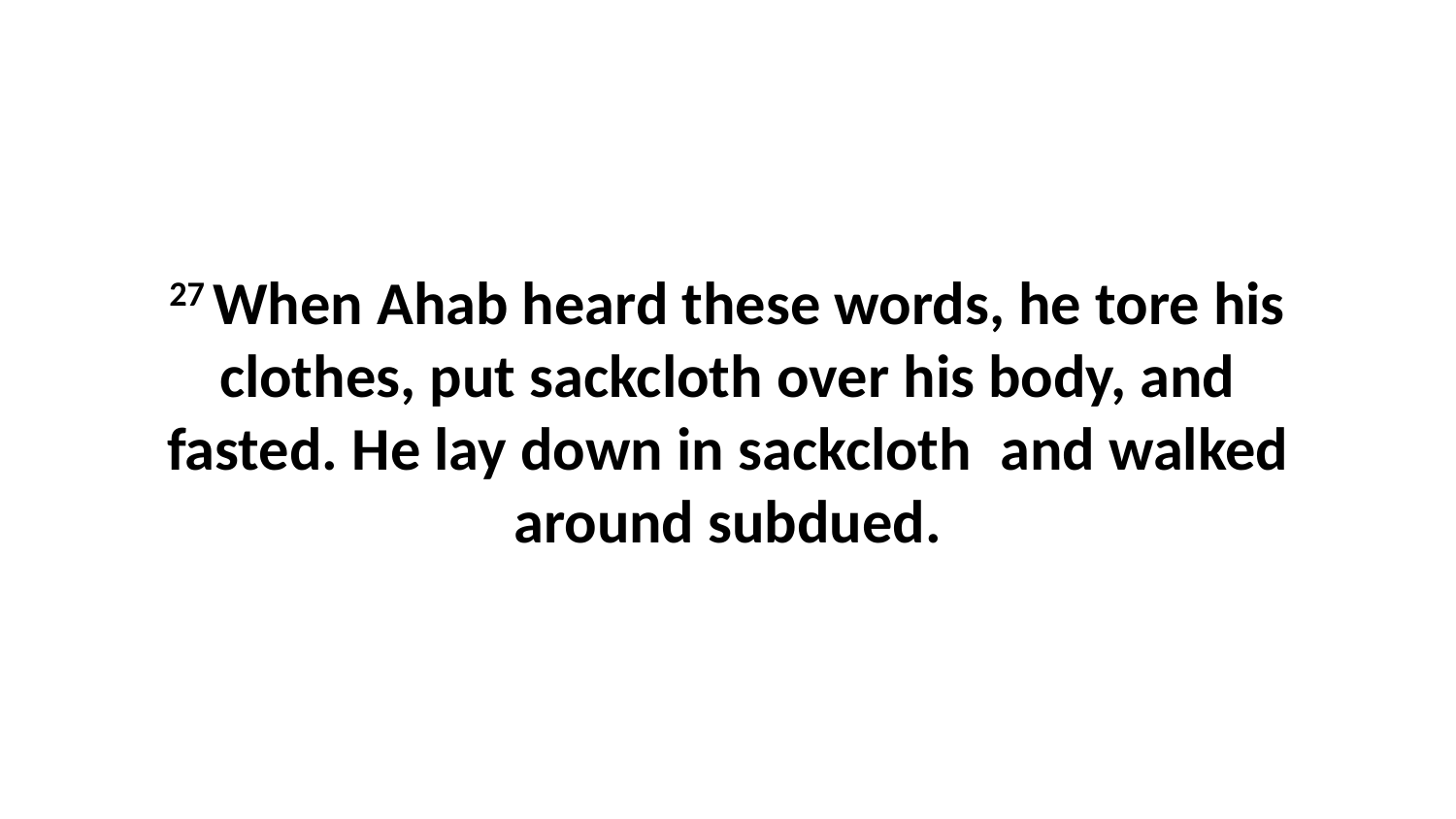

27 When Ahab heard these words, he tore his clothes, put sackcloth over his body, and fasted. He lay down in sackcloth  and walked around subdued.